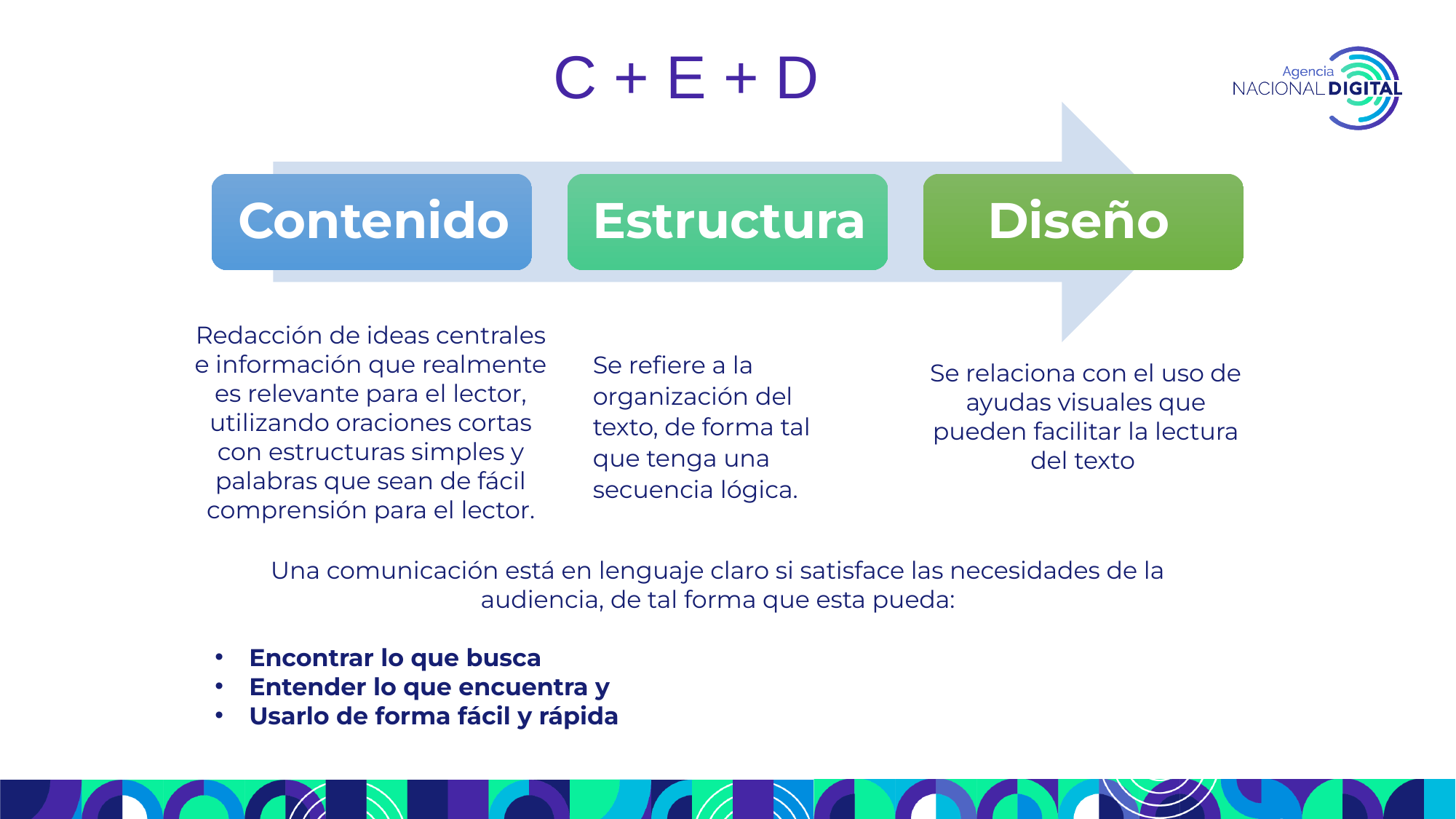

C + E + D
Contenido
Estructura
Diseño
Redacción de ideas centrales e información que realmente es relevante para el lector, utilizando oraciones cortas con estructuras simples y palabras que sean de fácil comprensión para el lector.

Se refiere a la organización del texto, de forma tal que tenga una secuencia lógica.
Se relaciona con el uso de ayudas visuales que pueden facilitar la lectura del texto
Una comunicación está en lenguaje claro si satisface las necesidades de la audiencia, de tal forma que esta pueda:

Encontrar lo que busca
Entender lo que encuentra y
Usarlo de forma fácil y rápida